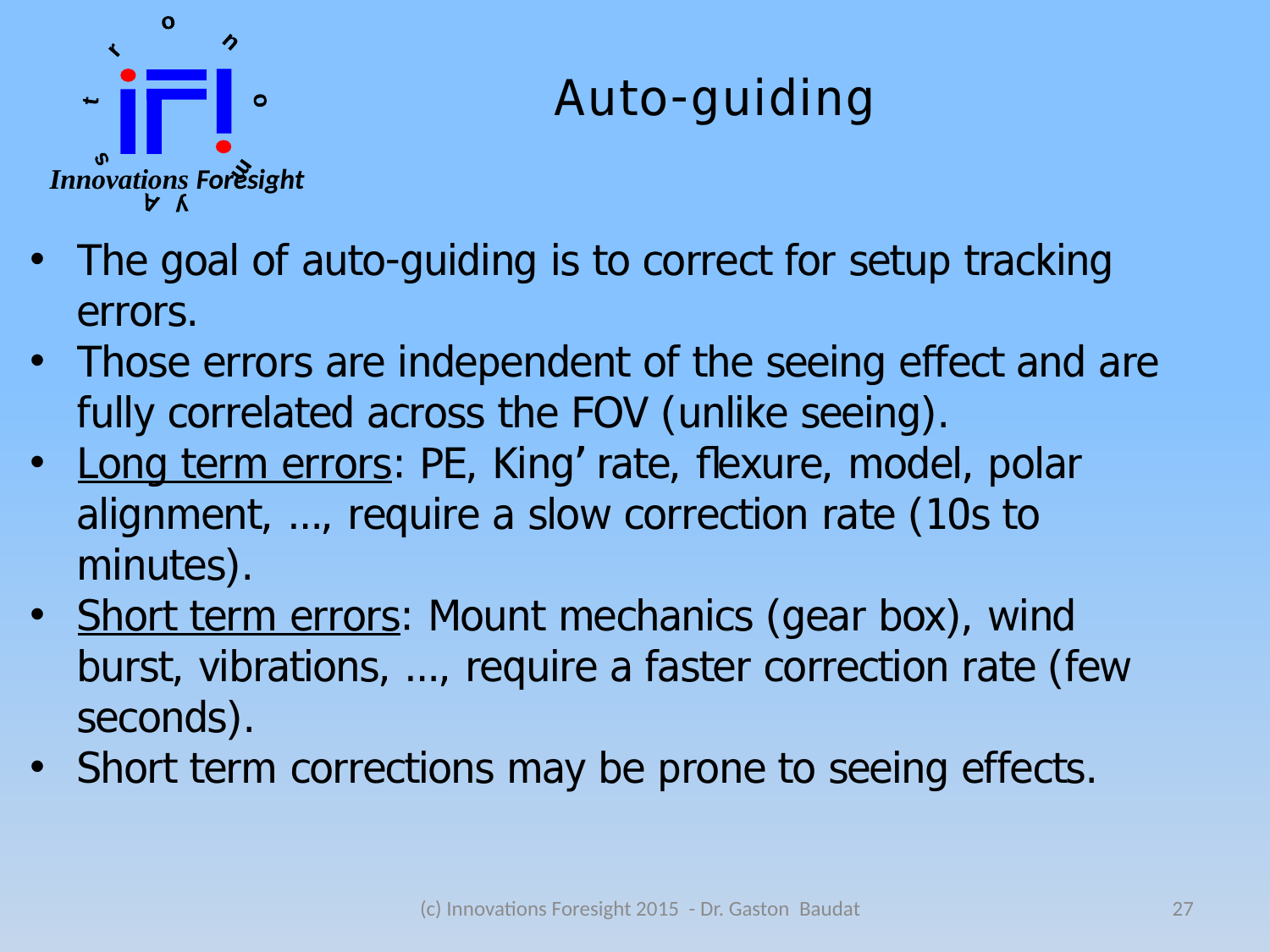

# Auto-guiding
The goal of auto-guiding is to correct for setup tracking errors.
Those errors are independent of the seeing effect and are fully correlated across the FOV (unlike seeing).
Long term errors: PE, King’ rate, flexure, model, polar alignment, …, require a slow correction rate (10s to minutes).
Short term errors: Mount mechanics (gear box), wind burst, vibrations, …, require a faster correction rate (few seconds).
Short term corrections may be prone to seeing effects.
(c) Innovations Foresight 2015  - Dr. Gaston  Baudat
27